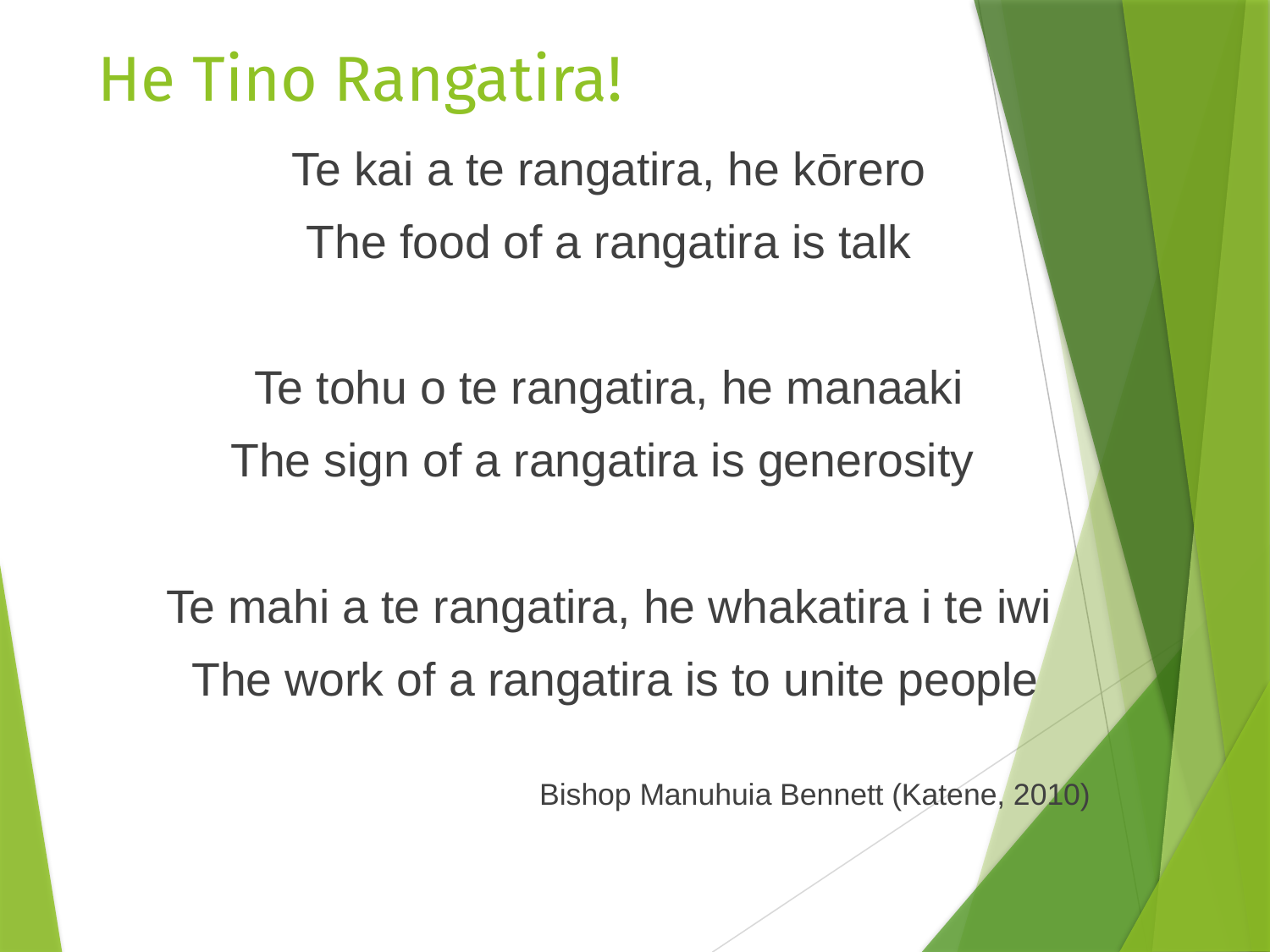

# He Tino Rangatira!
Te kai a te rangatira, he kōrero
The food of a rangatira is talk

Te tohu o te rangatira, he manaaki
The sign of a rangatira is generosity

Te mahi a te rangatira, he whakatira i te iwi
The work of a rangatira is to unite people

				Bishop Manuhuia Bennett (Katene, 2010)